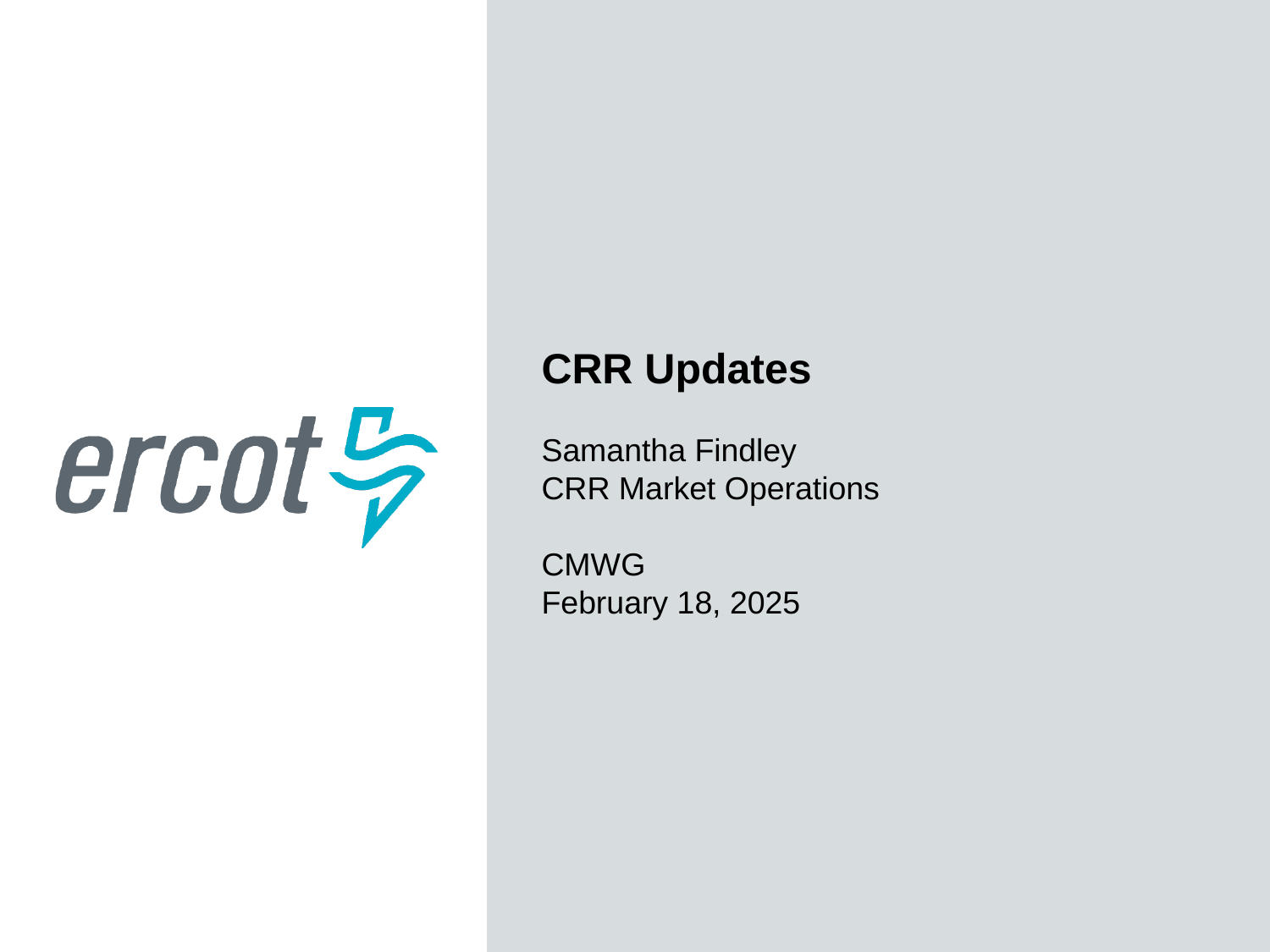

CRR Updates

Samantha Findley
CRR Market Operations

CMWG
February 18, 2025